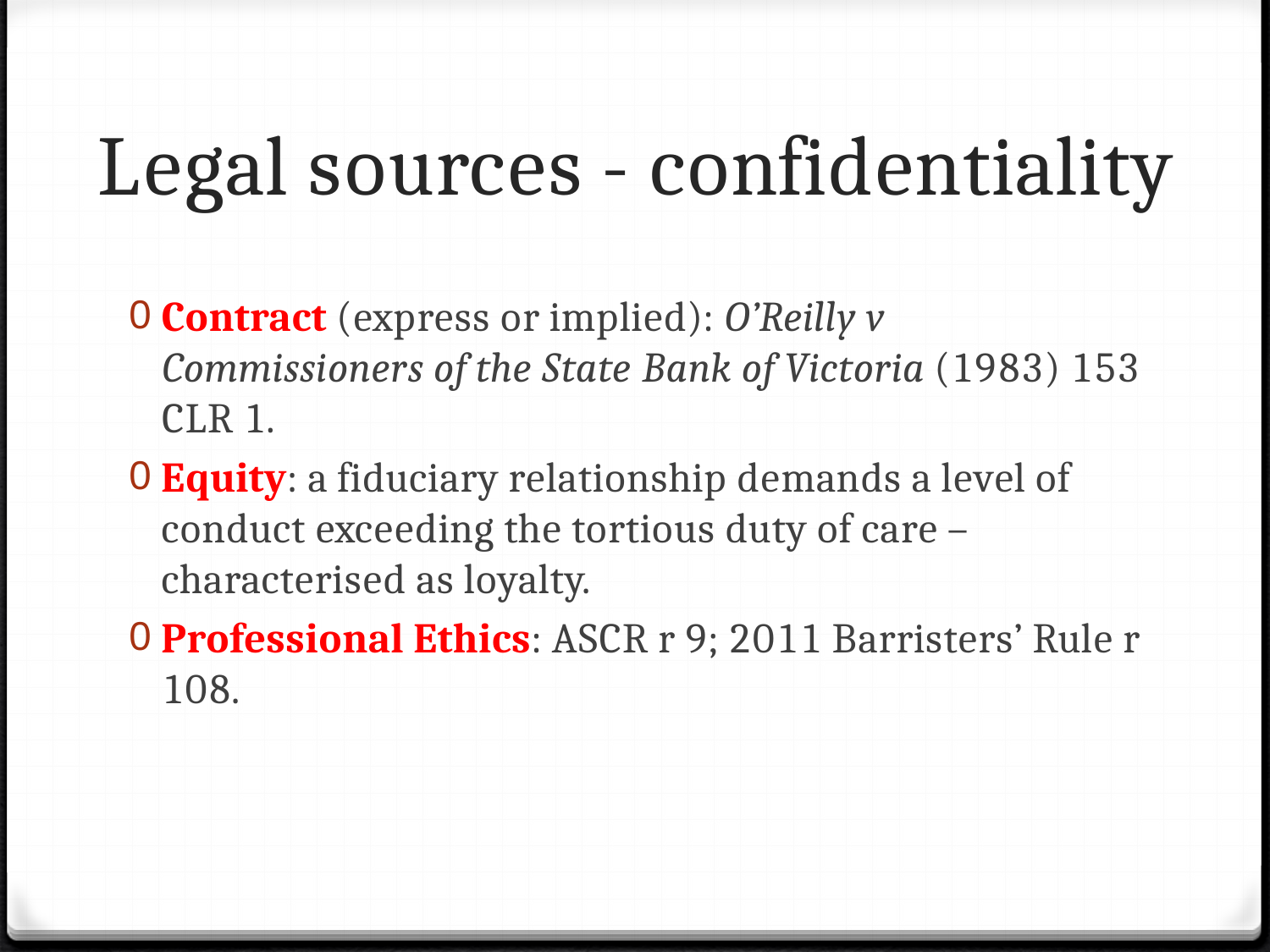

# Legal sources - confidentiality
Contract (express or implied): O’Reilly v Commissioners of the State Bank of Victoria (1983) 153 CLR 1.
Equity: a fiduciary relationship demands a level of conduct exceeding the tortious duty of care – characterised as loyalty.
Professional Ethics: ASCR r 9; 2011 Barristers’ Rule r 108.